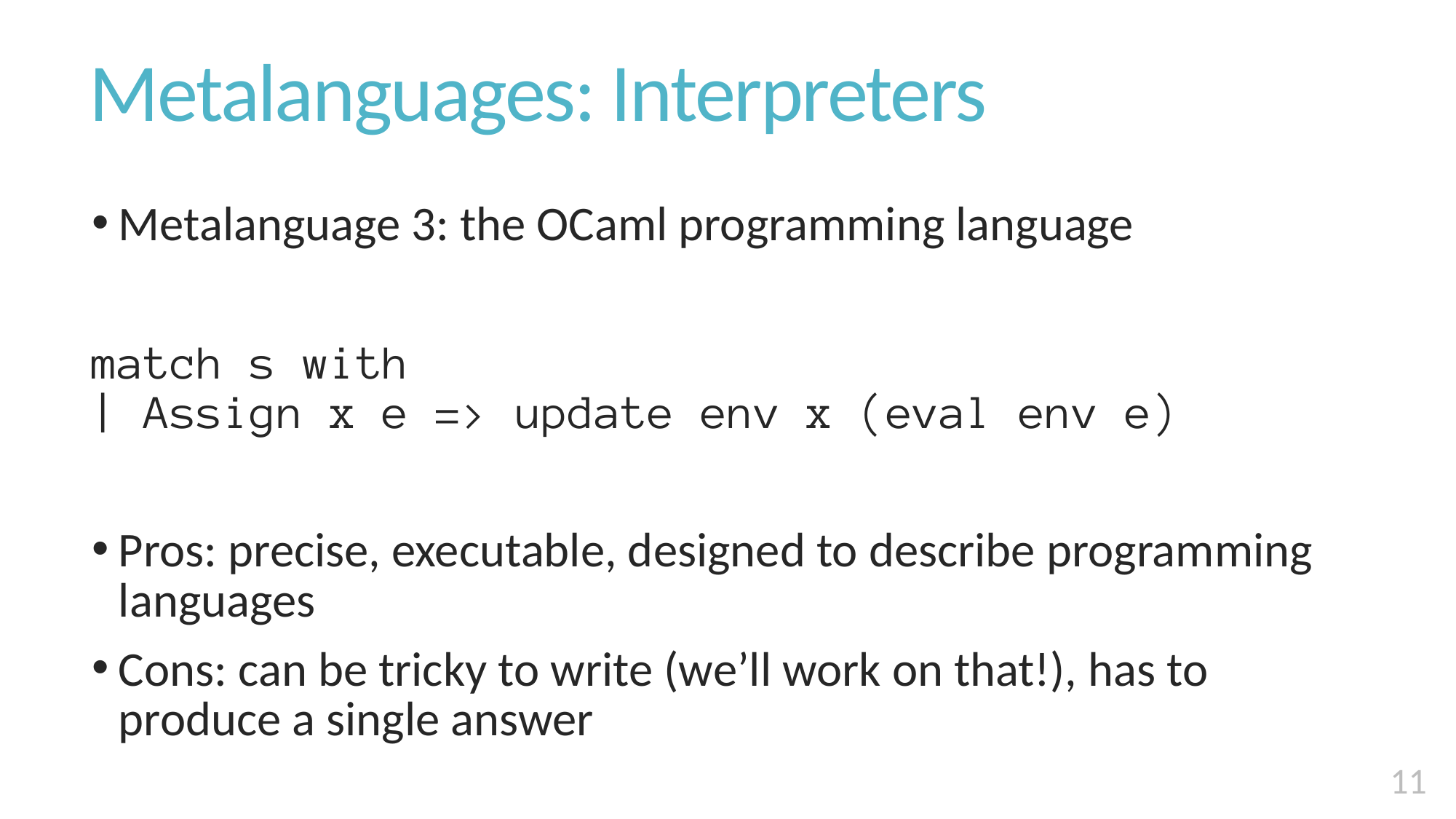

# Metalanguages: Interpreters
Metalanguage 3: the OCaml programming language

match s with
| Assign x e => update env x (eval env e)

Pros: precise, executable, designed to describe programming languages
Cons: can be tricky to write (we’ll work on that!), has to produce a single answer
11